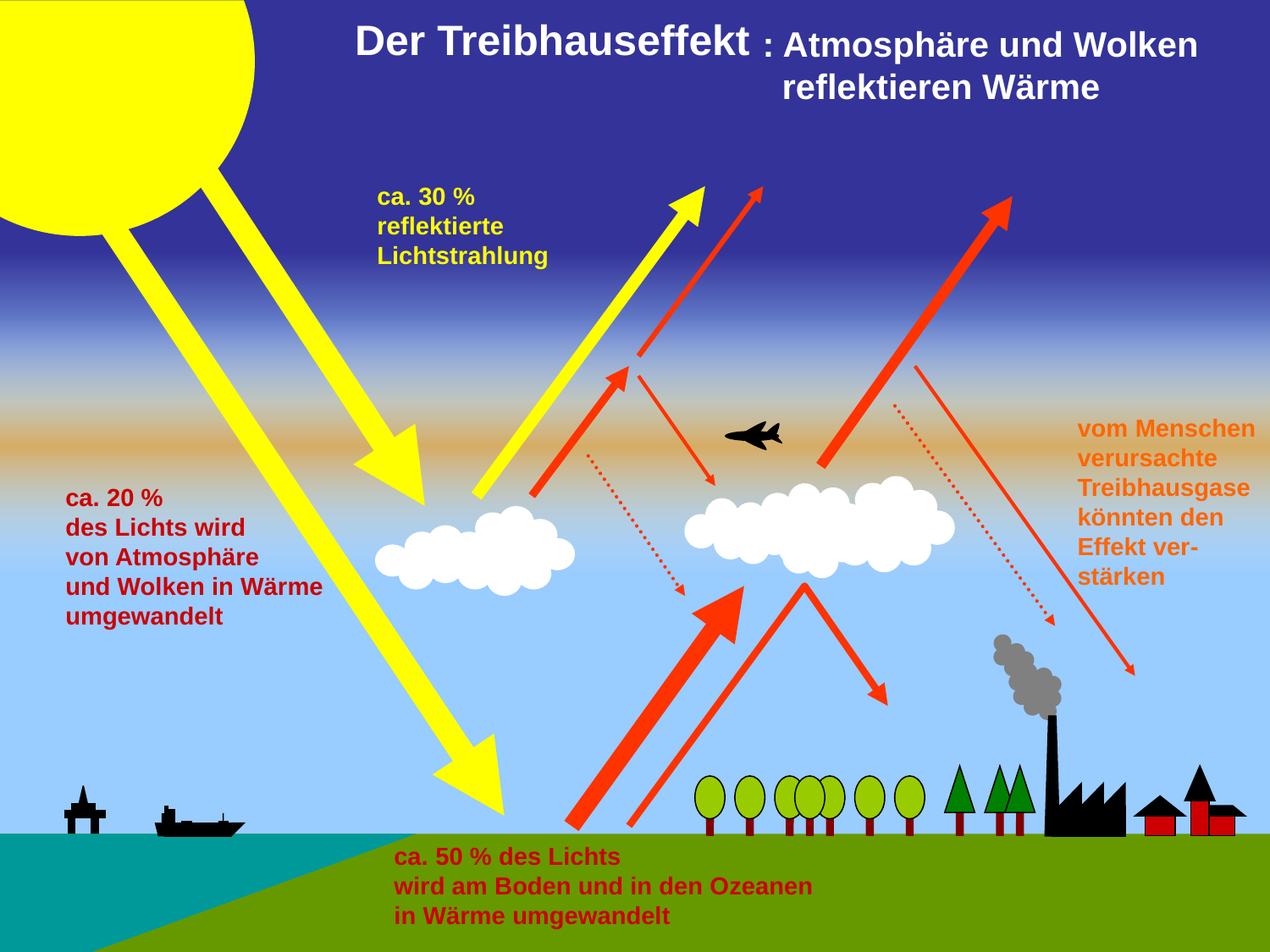

# Der Treibhauseffekt

: Atmosphäre und Wolken
  reflektieren Wärme

ca. 30 %
reflektierte
Lichtstrahlung

vom Menschen
verursachte
Treibhausgase
könnten den
Effekt ver-
stärken

ca. 20 %
des Lichts wird
von Atmosphäre
und Wolken in Wärme umgewandelt

ca. 50 % des Lichts
wird am Boden und in den Ozeanen
in Wärme umgewandelt